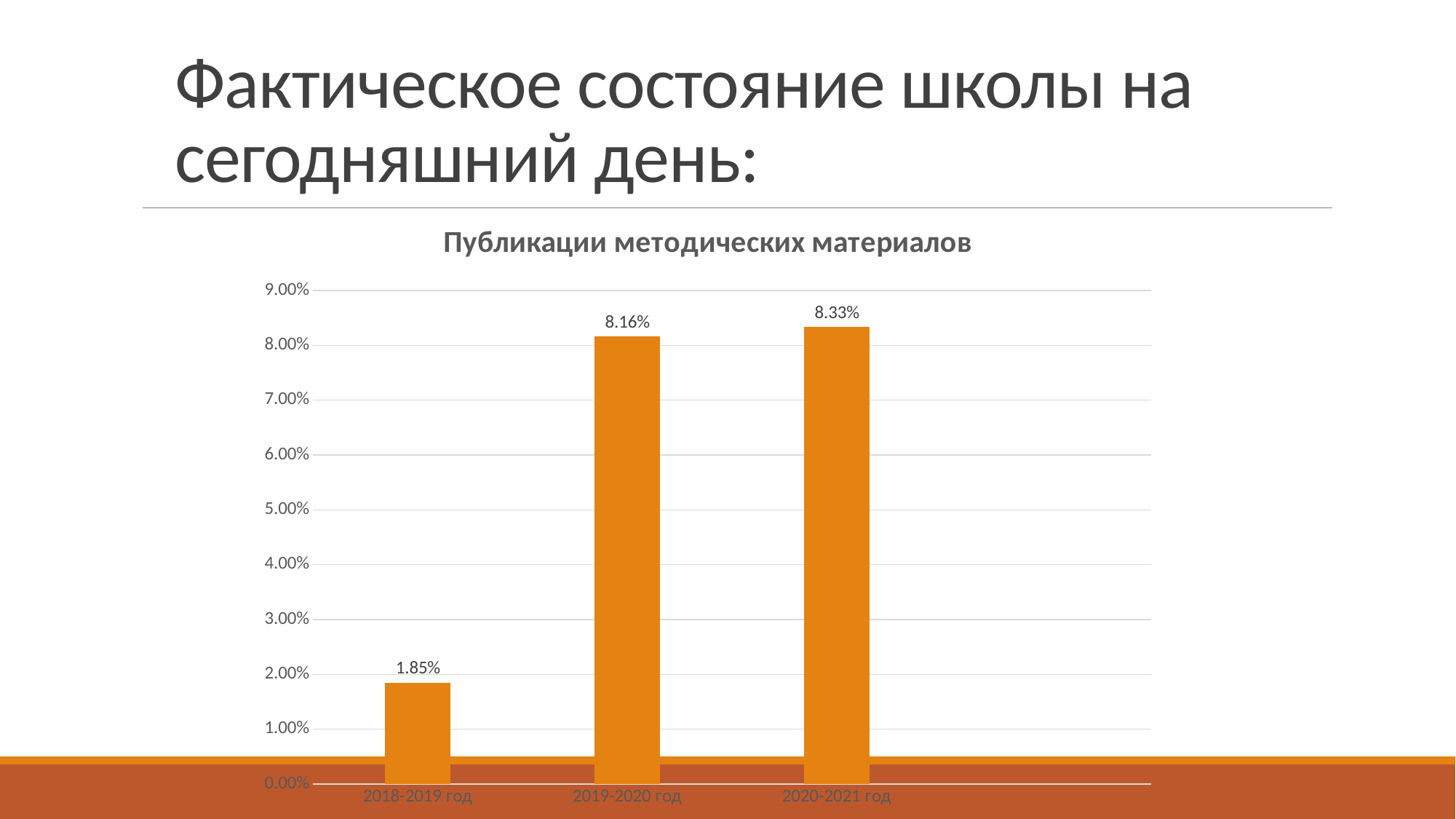

# Фактическое состояние школы на сегодняшний день:

### Chart: Публикации методических материалов

| Category | Ряд 1 |
|---|---|
| 2018-2019 год | 0.0185 |
| 2019-2020 год | 0.0816 |
| 2020-2021 год | 0.0833 |